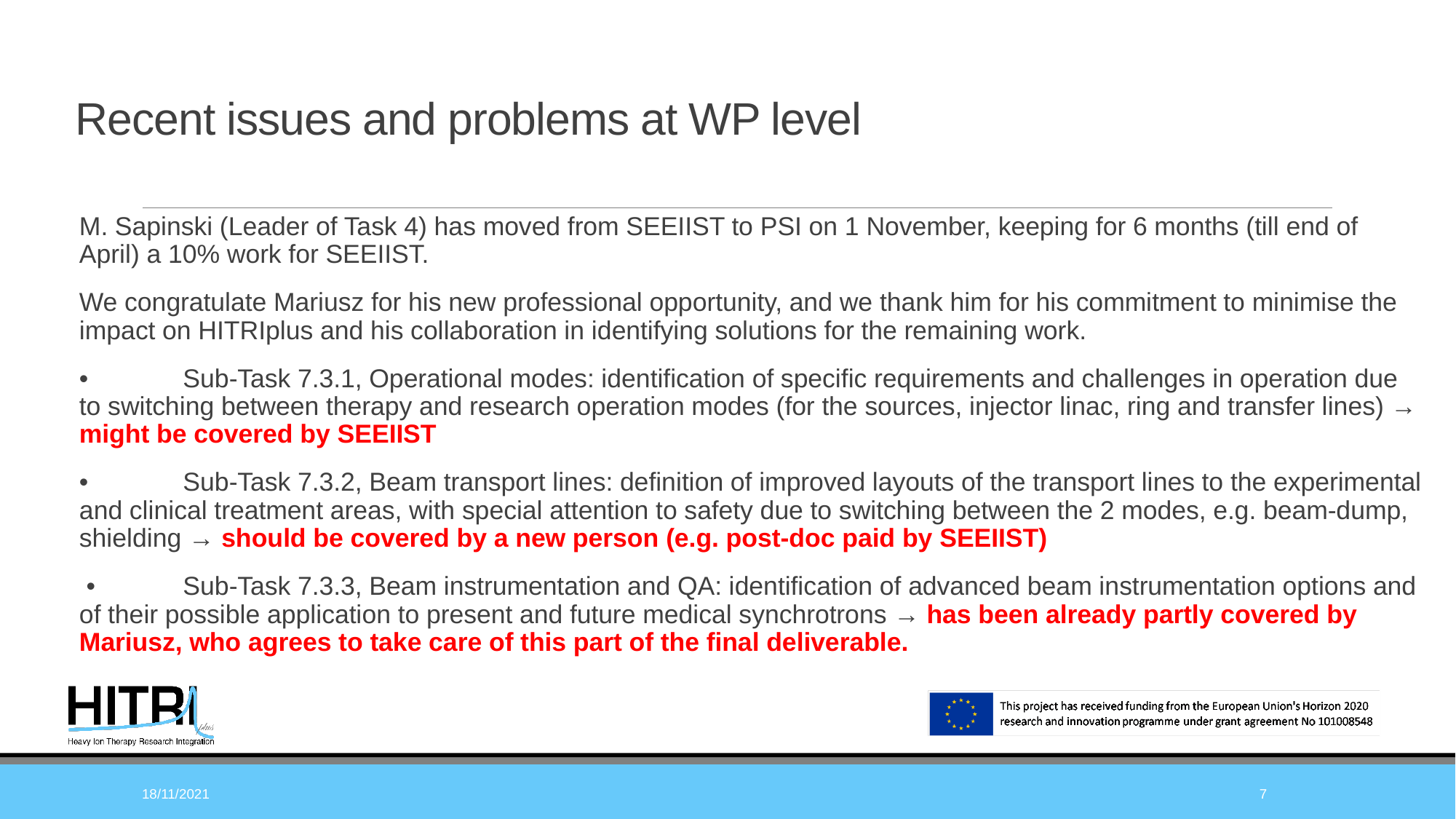

# Recent issues and problems at WP level
M. Sapinski (Leader of Task 4) has moved from SEEIIST to PSI on 1 November, keeping for 6 months (till end of April) a 10% work for SEEIIST.
We congratulate Mariusz for his new professional opportunity, and we thank him for his commitment to minimise the impact on HITRIplus and his collaboration in identifying solutions for the remaining work.
•	Sub-Task 7.3.1, Operational modes: identification of specific requirements and challenges in operation due to switching between therapy and research operation modes (for the sources, injector linac, ring and transfer lines) → might be covered by SEEIIST
•	Sub-Task 7.3.2, Beam transport lines: definition of improved layouts of the transport lines to the experimental and clinical treatment areas, with special attention to safety due to switching between the 2 modes, e.g. beam-dump, shielding → should be covered by a new person (e.g. post-doc paid by SEEIIST)
 •	Sub-Task 7.3.3, Beam instrumentation and QA: identification of advanced beam instrumentation options and of their possible application to present and future medical synchrotrons → has been already partly covered by Mariusz, who agrees to take care of this part of the final deliverable.
18/11/2021
7